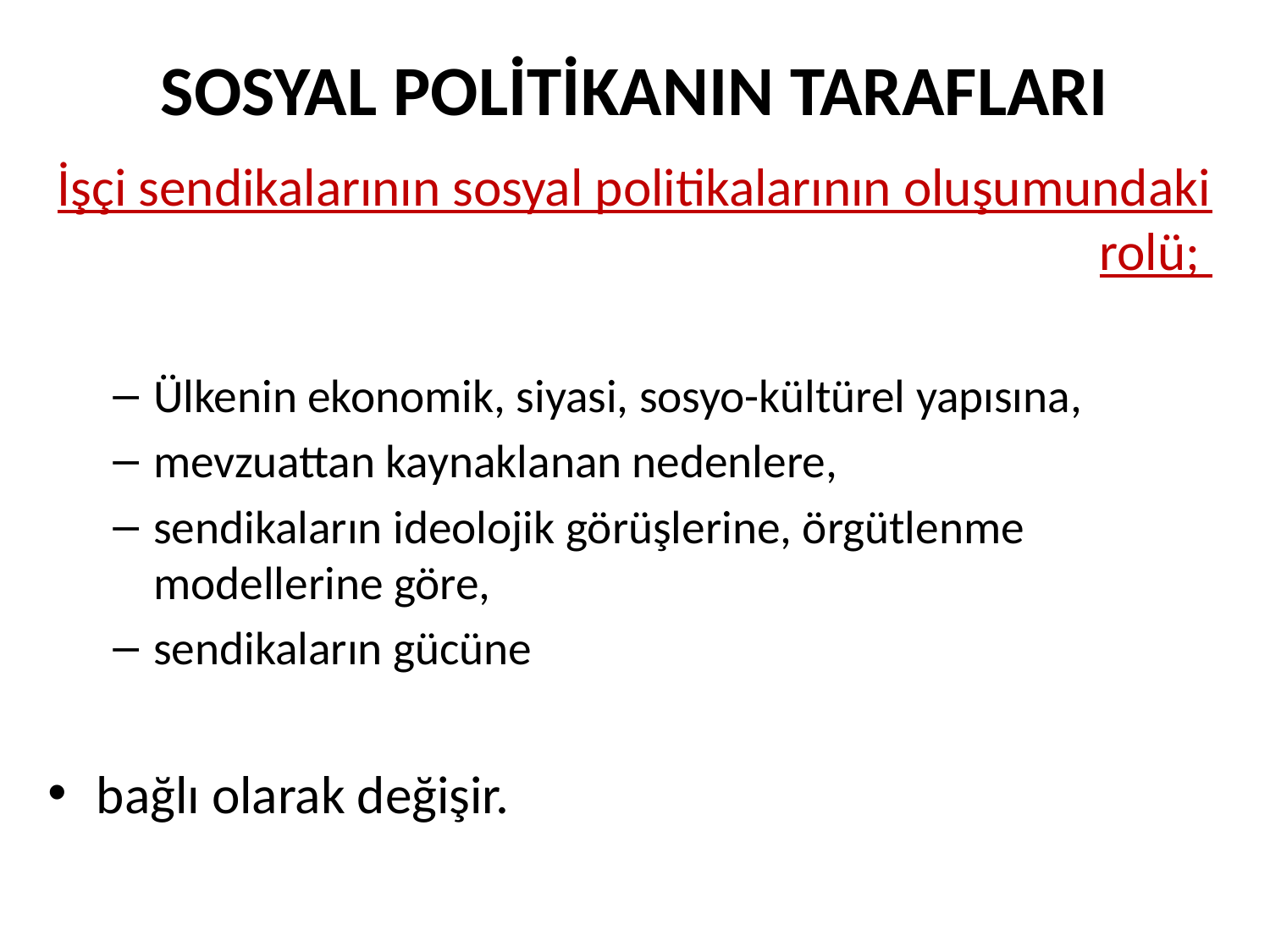

# SOSYAL POLİTİKANIN TARAFLARI
İşçi sendikalarının sosyal politikalarının oluşumundaki rolü;

Ülkenin ekonomik, siyasi, sosyo-kültürel yapısına,
mevzuattan kaynaklanan nedenlere,
sendikaların ideolojik görüşlerine, örgütlenme modellerine göre,
sendikaların gücüne

bağlı olarak değişir.